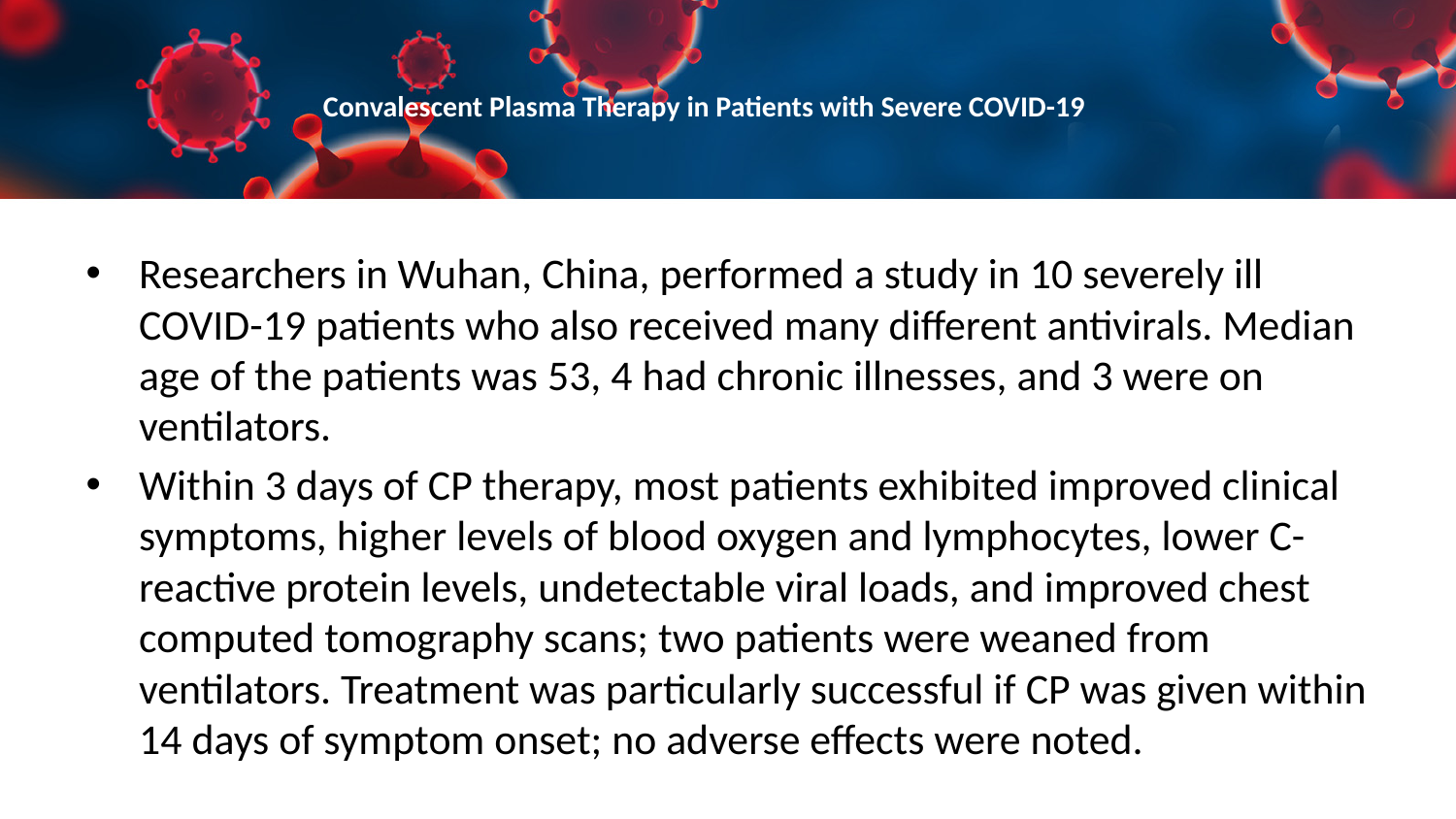

# Convalescent Plasma Therapy in Patients with Severe COVID-19
Researchers in Wuhan, China, performed a study in 10 severely ill COVID-19 patients who also received many different antivirals. Median age of the patients was 53, 4 had chronic illnesses, and 3 were on ventilators.
Within 3 days of CP therapy, most patients exhibited improved clinical symptoms, higher levels of blood oxygen and lymphocytes, lower C-reactive protein levels, undetectable viral loads, and improved chest computed tomography scans; two patients were weaned from ventilators. Treatment was particularly successful if CP was given within 14 days of symptom onset; no adverse effects were noted.